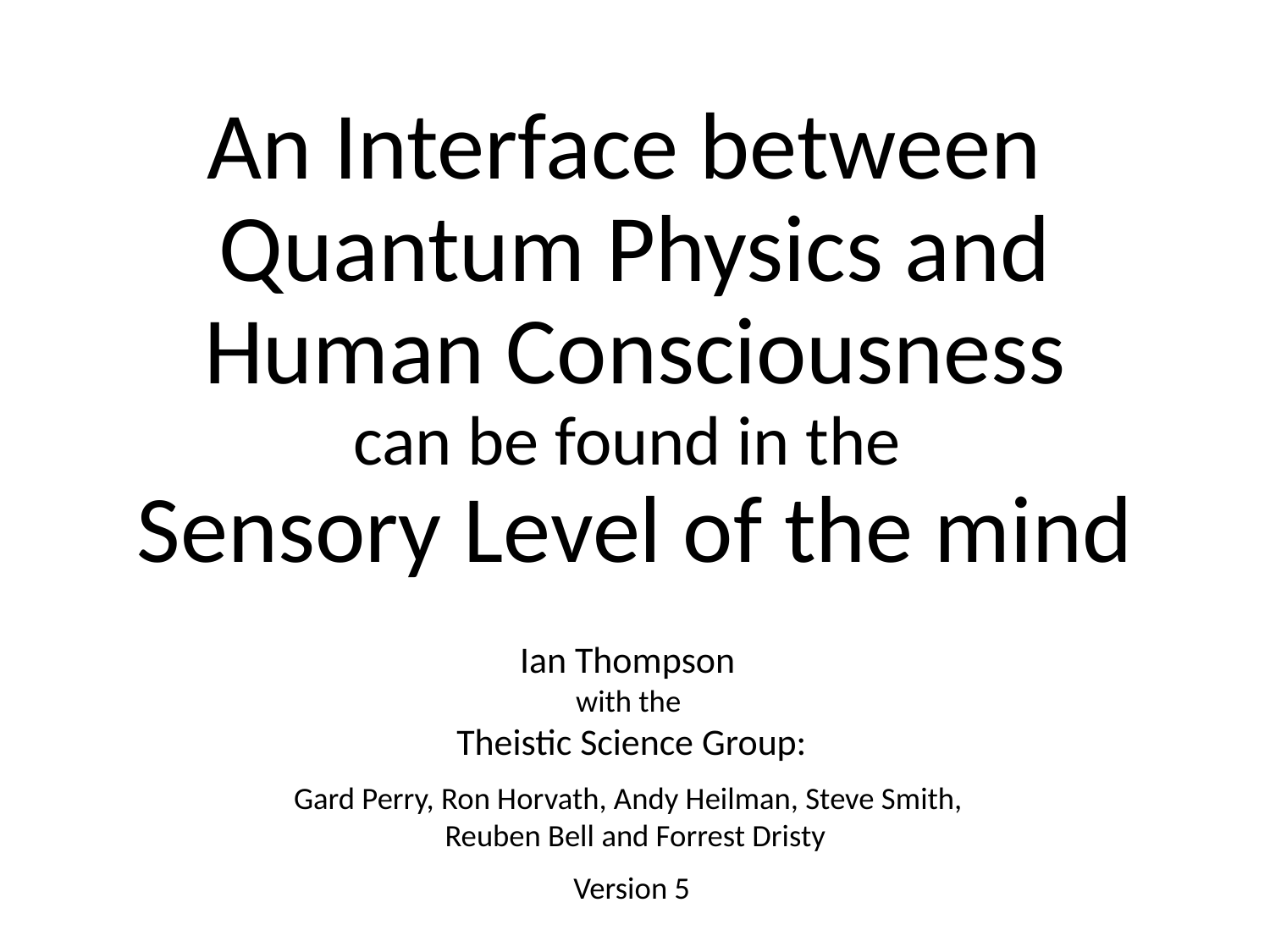

# An Interface between Quantum Physics and Human Consciousness can be found in the Sensory Level of the mind
Ian Thompson
with the
Theistic Science Group:
Gard Perry, Ron Horvath, Andy Heilman, Steve Smith,
 Reuben Bell and Forrest Dristy
Version 5